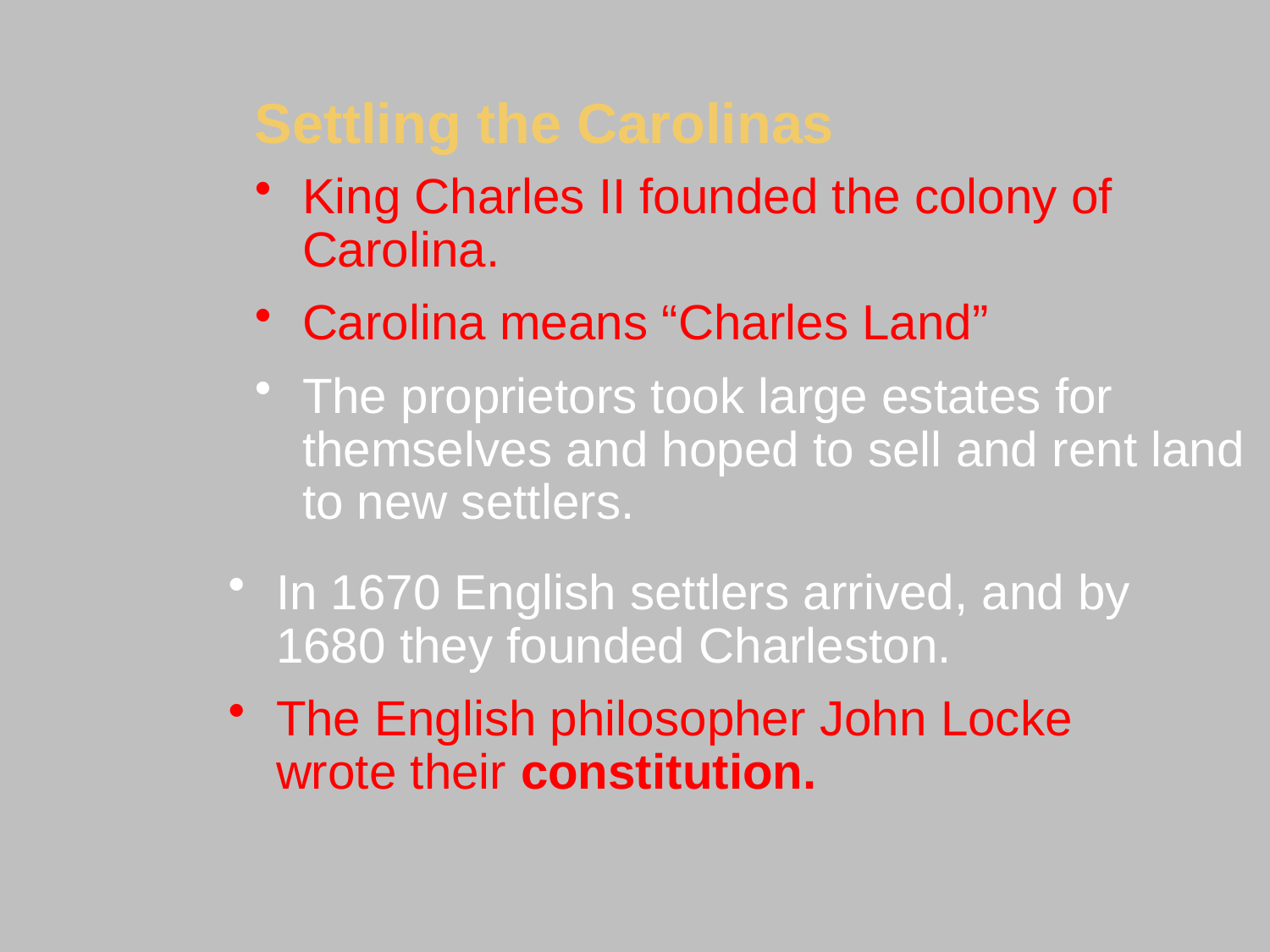

Settling the Carolinas
King Charles II founded the colony of Carolina.
Carolina means “Charles Land”
The proprietors took large estates for themselves and hoped to sell and rent land to new settlers.
#
In 1670 English settlers arrived, and by 1680 they founded Charleston.
The English philosopher John Locke wrote their constitution.